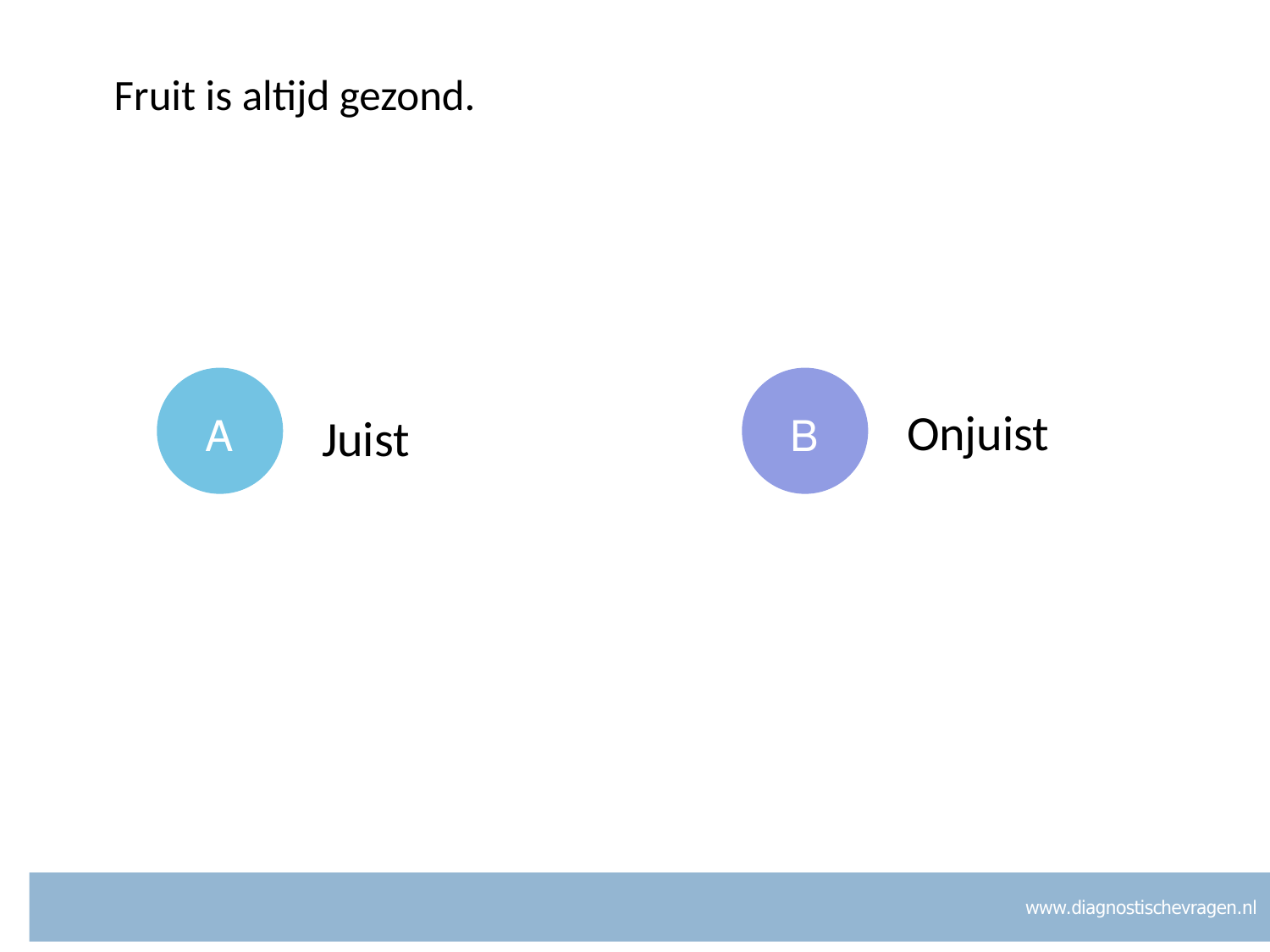

# Fruit is altijd gezond.

A
Juist

B
Onjuist

www.diagnostischevragen.nl